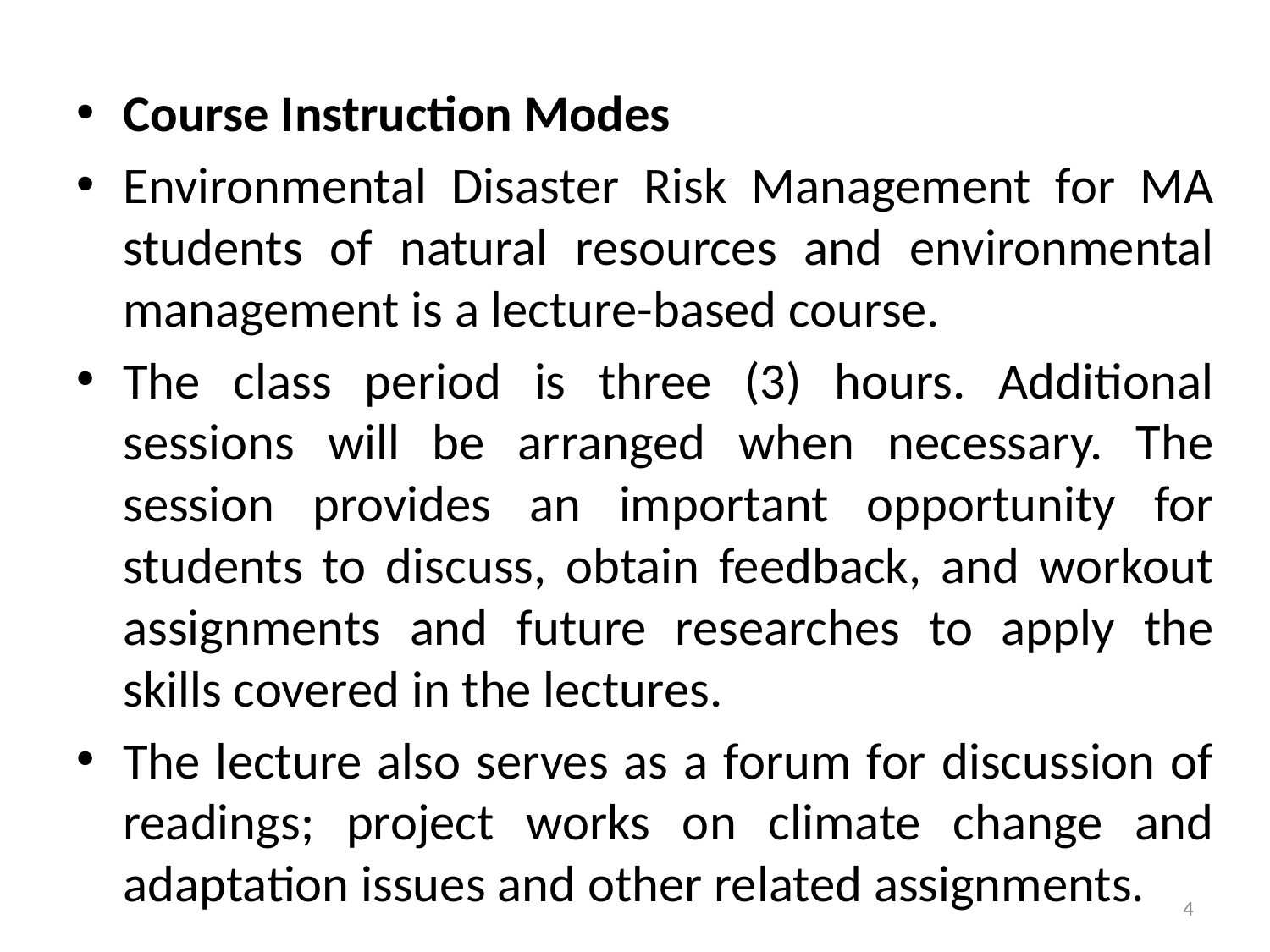

Course Instruction Modes
Environmental Disaster Risk Management for MA students of natural resources and environmental management is a lecture-based course.
The class period is three (3) hours. Additional sessions will be arranged when necessary. The session provides an important opportunity for students to discuss, obtain feedback, and workout assignments and future researches to apply the skills covered in the lectures.
The lecture also serves as a forum for discussion of readings; project works on climate change and adaptation issues and other related assignments.

4